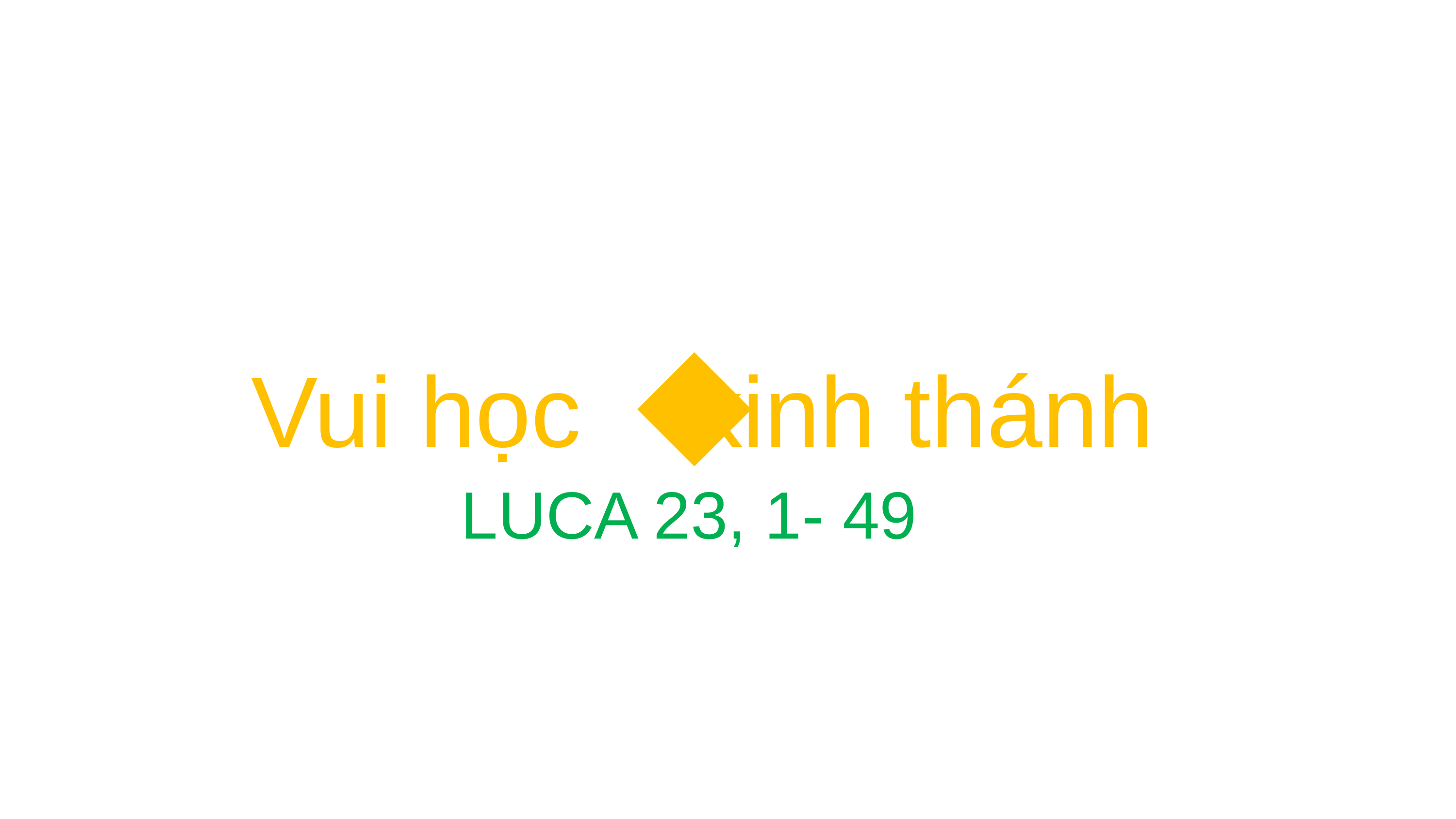

Vui học    kinh thánh

LUCA 23, 1- 49